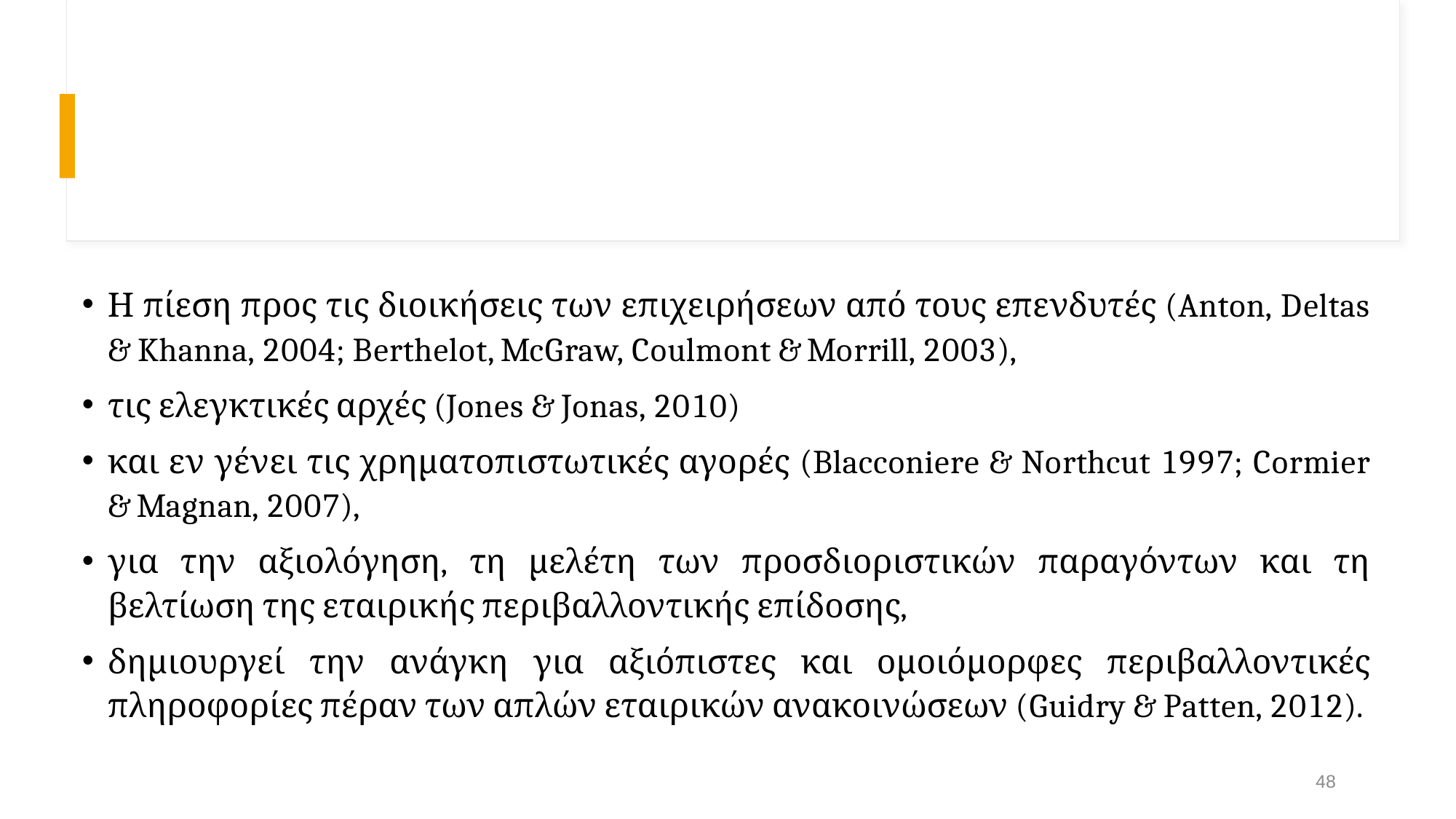

#
Η πίεση προς τις διοικήσεις των επιχειρήσεων από τους επενδυτές (Anton, Deltas & Khanna, 2004; Berthelot, McGraw, Coulmont & Morrill, 2003),
τις ελεγκτικές αρχές (Jones & Jonas, 2010)
και εν γένει τις χρηματοπιστωτικές αγορές (Blacconiere & Northcut 1997; Cormier & Magnan, 2007),
για την αξιολόγηση, τη μελέτη των προσδιοριστικών παραγόντων και τη βελτίωση της εταιρικής περιβαλλοντικής επίδοσης,
δημιουργεί την ανάγκη για αξιόπιστες και ομοιόμορφες περιβαλλοντικές πληροφορίες πέραν των απλών εταιρικών ανακοινώσεων (Guidry & Patten, 2012).
48